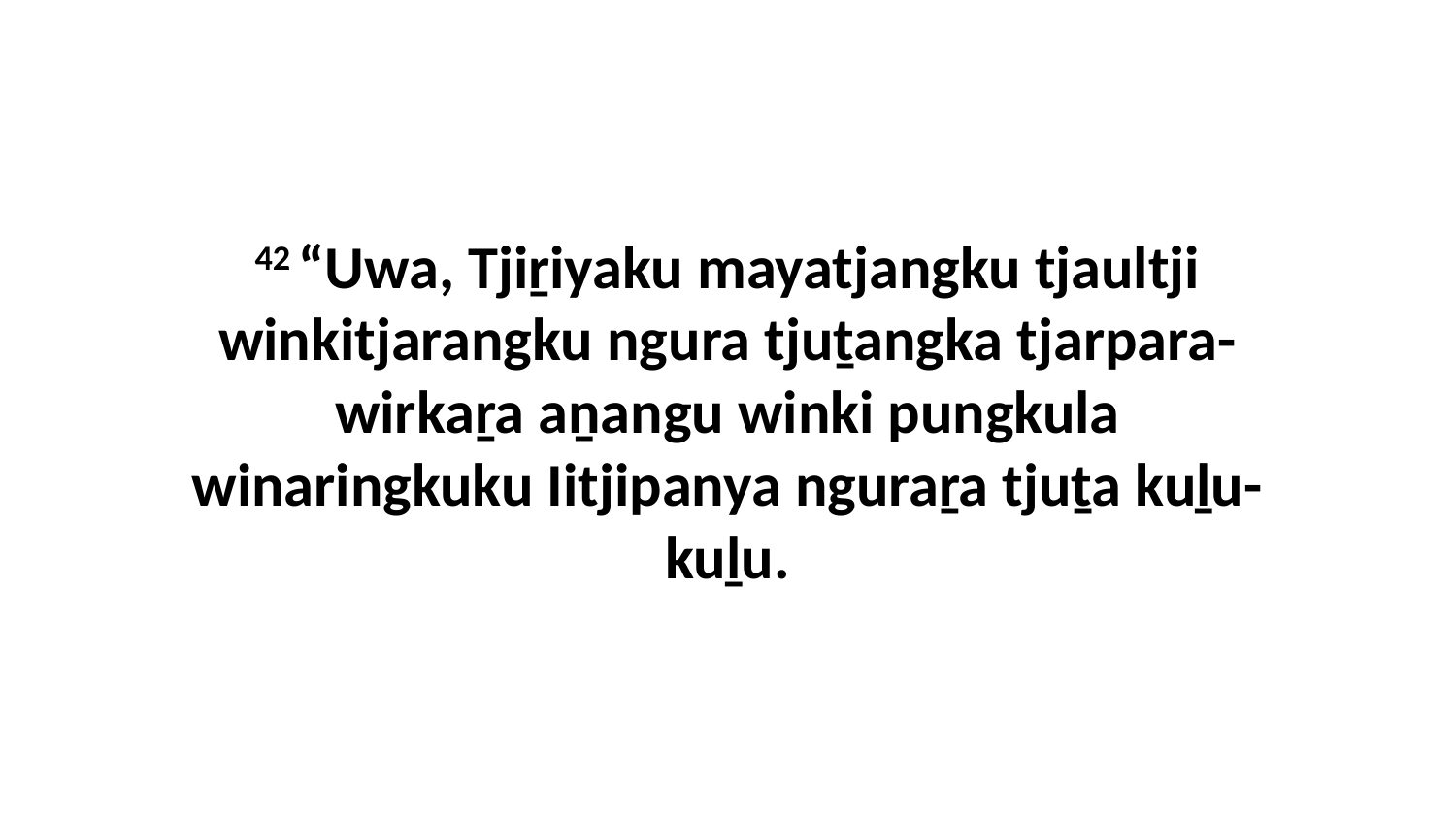

42 “Uwa, Tjiṟiyaku mayatjangku tjaultji winkitjarangku ngura tjuṯangka tjarpara-wirkaṟa aṉangu winki pungkula winaringkuku Iitjipanya nguraṟa tjuṯa kuḻu-kuḻu.